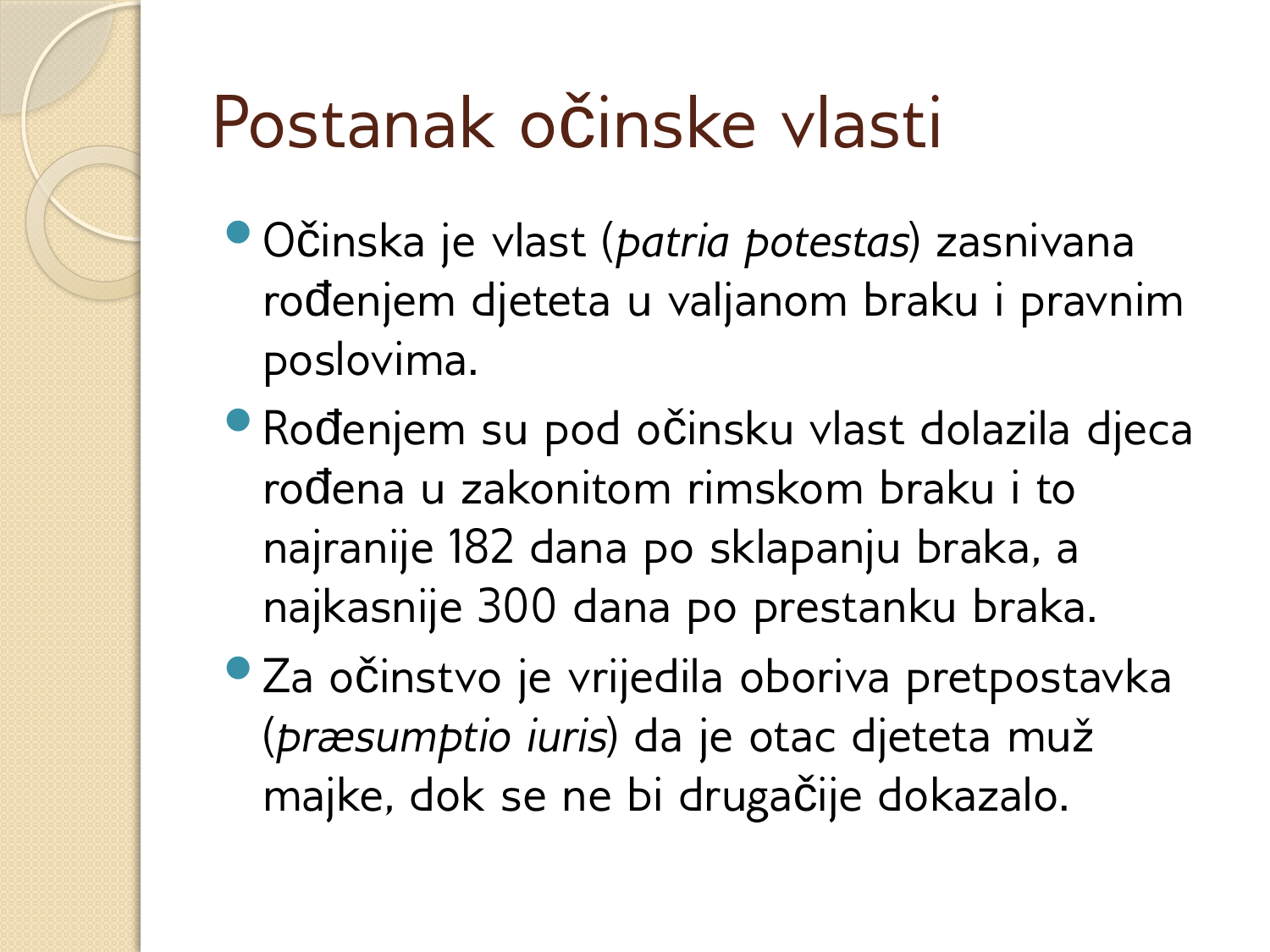

# Postanak očinske vlasti
Očinska je vlast (patria potestas) zasnivana rođenjem djeteta u valjanom braku i pravnim poslovima.
Rođenjem su pod očinsku vlast dolazila djeca rođena u zakonitom rimskom braku i to najranije 182 dana po sklapanju braka, a najkasnije 300 dana po prestanku braka.
Za očinstvo je vrijedila oboriva pretpostavka (praesumptio iuris) da je otac djeteta muž majke, dok se ne bi drugačije dokazalo.